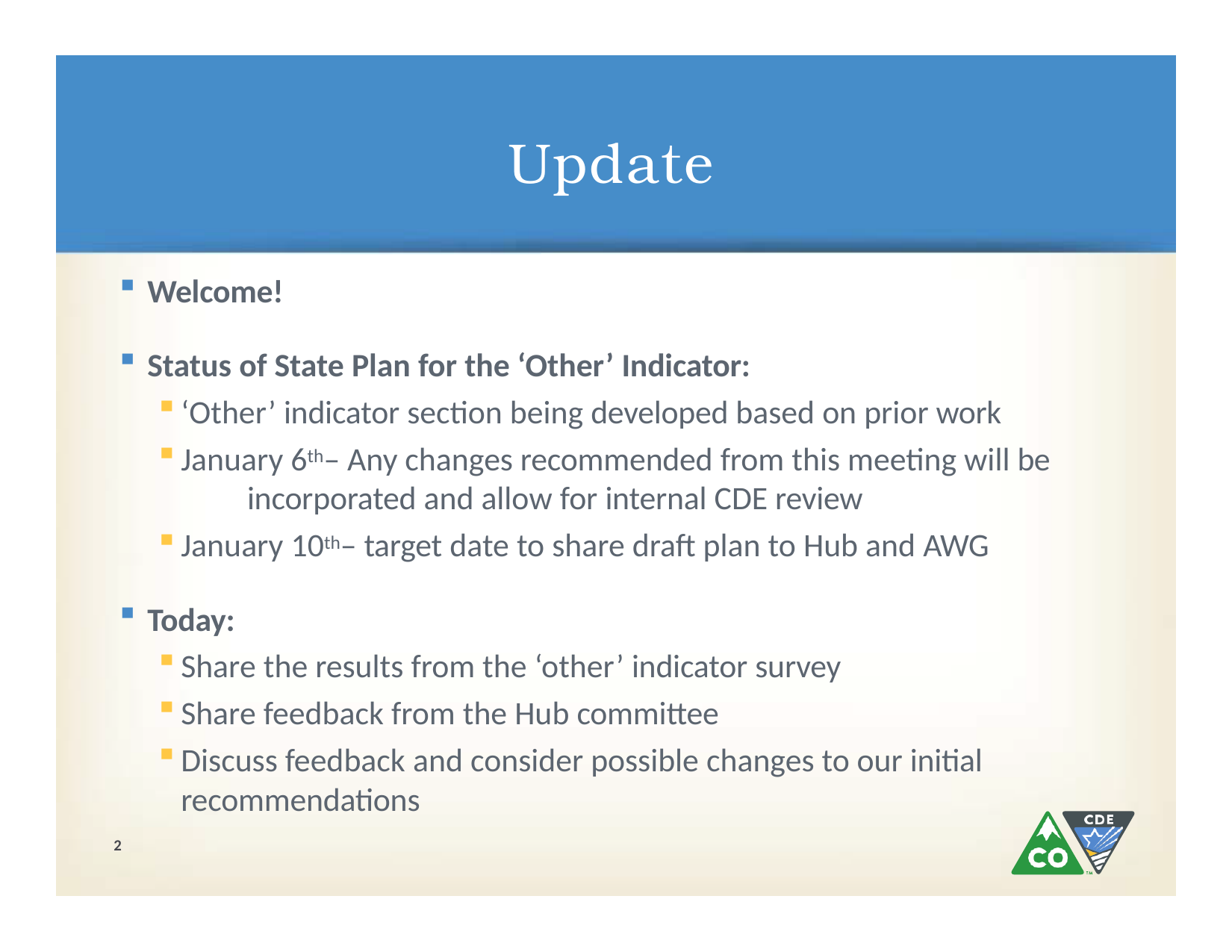

# Update
Welcome!
Status of State Plan for the ‘Other’ Indicator:
‘Other’ indicator section being developed based on prior work
January 6th– Any changes recommended from this meeting will be 	incorporated and allow for internal CDE review
January 10th– target date to share draft plan to Hub and AWG
Today:
Share the results from the ‘other’ indicator survey
Share feedback from the Hub committee
Discuss feedback and consider possible changes to our initial recommendations
2